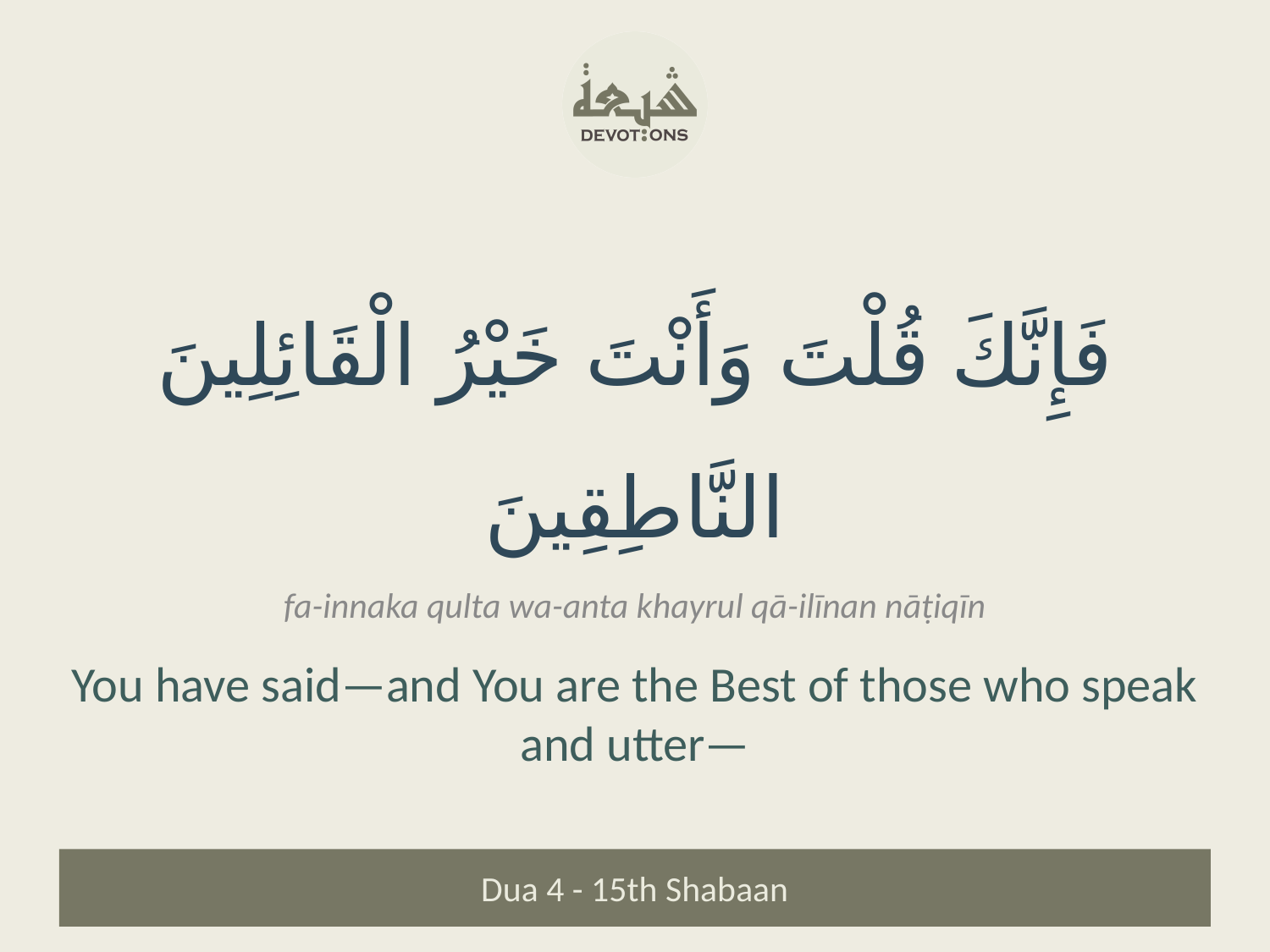

فَإِنَّكَ قُلْتَ وَأَنْتَ خَيْرُ الْقَائِلِينَ النَّاطِقِينَ
fa-innaka qulta wa-anta khayrul qā-ilīnan nāṭiqīn
You have said—and You are the Best of those who speak and utter—
Dua 4 - 15th Shabaan